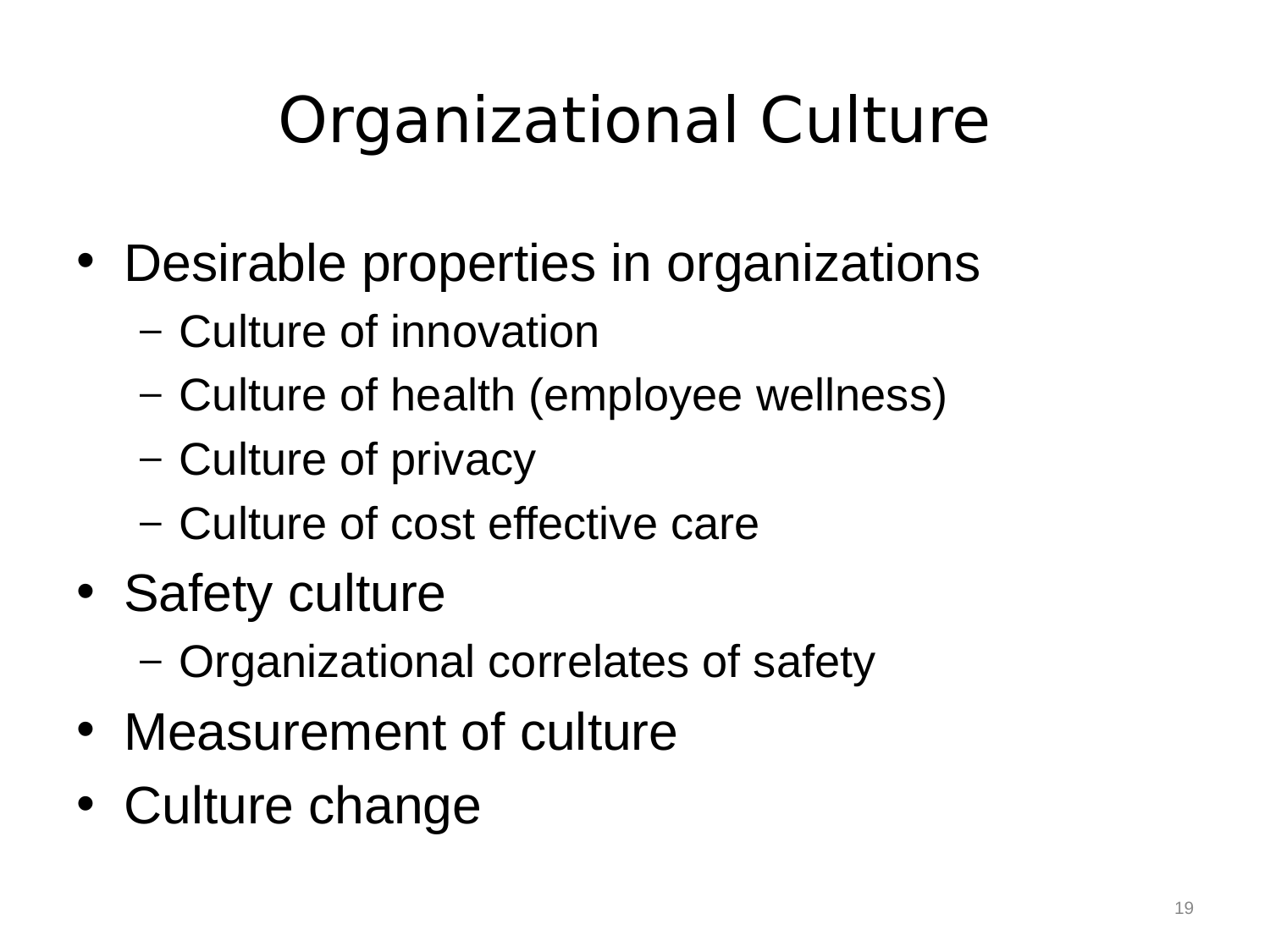

# Organizational Culture
Desirable properties in organizations
Culture of innovation
Culture of health (employee wellness)
Culture of privacy
Culture of cost effective care
Safety culture
Organizational correlates of safety
Measurement of culture
Culture change

19